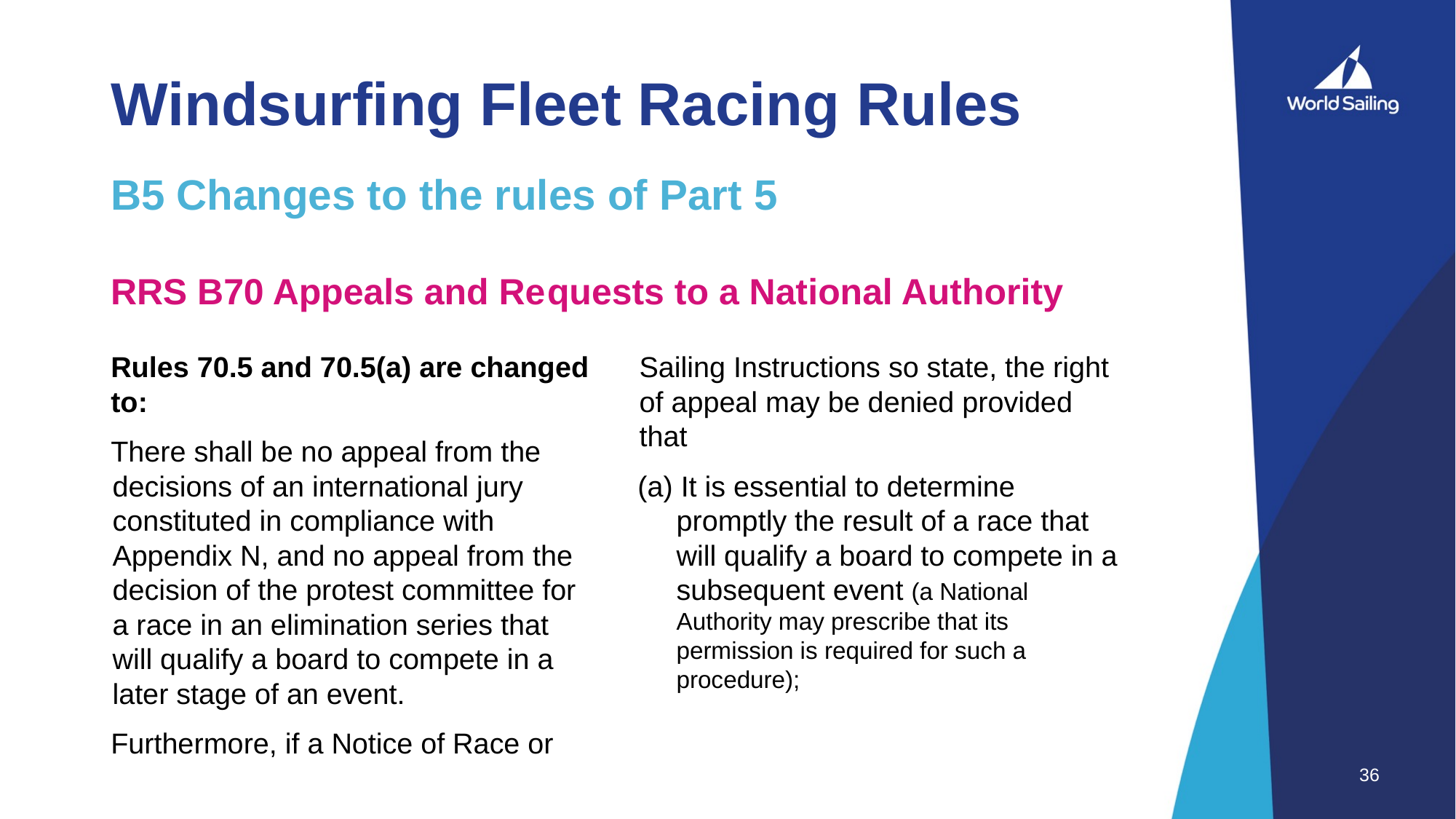

# Windsurfing Fleet Racing Rules
B5 Changes to the rules of Part 5

RRS B70 Appeals and Re	quests to a National Authority
Rules 70.5 and 70.5(a) are changed to:
There shall be no appeal from the decisions of an international jury constituted in compliance with Appendix N, and no appeal from the decision of the protest committee for a race in an elimination series that will qualify a board to compete in a later stage of an event.
Furthermore, if a Notice of Race or Sailing Instructions so state, the right of appeal may be denied provided that
(a) It is essential to determine promptly the result of a race that will qualify a board to compete in a subsequent event (a National Authority may prescribe that its permission is required for such a procedure);
36